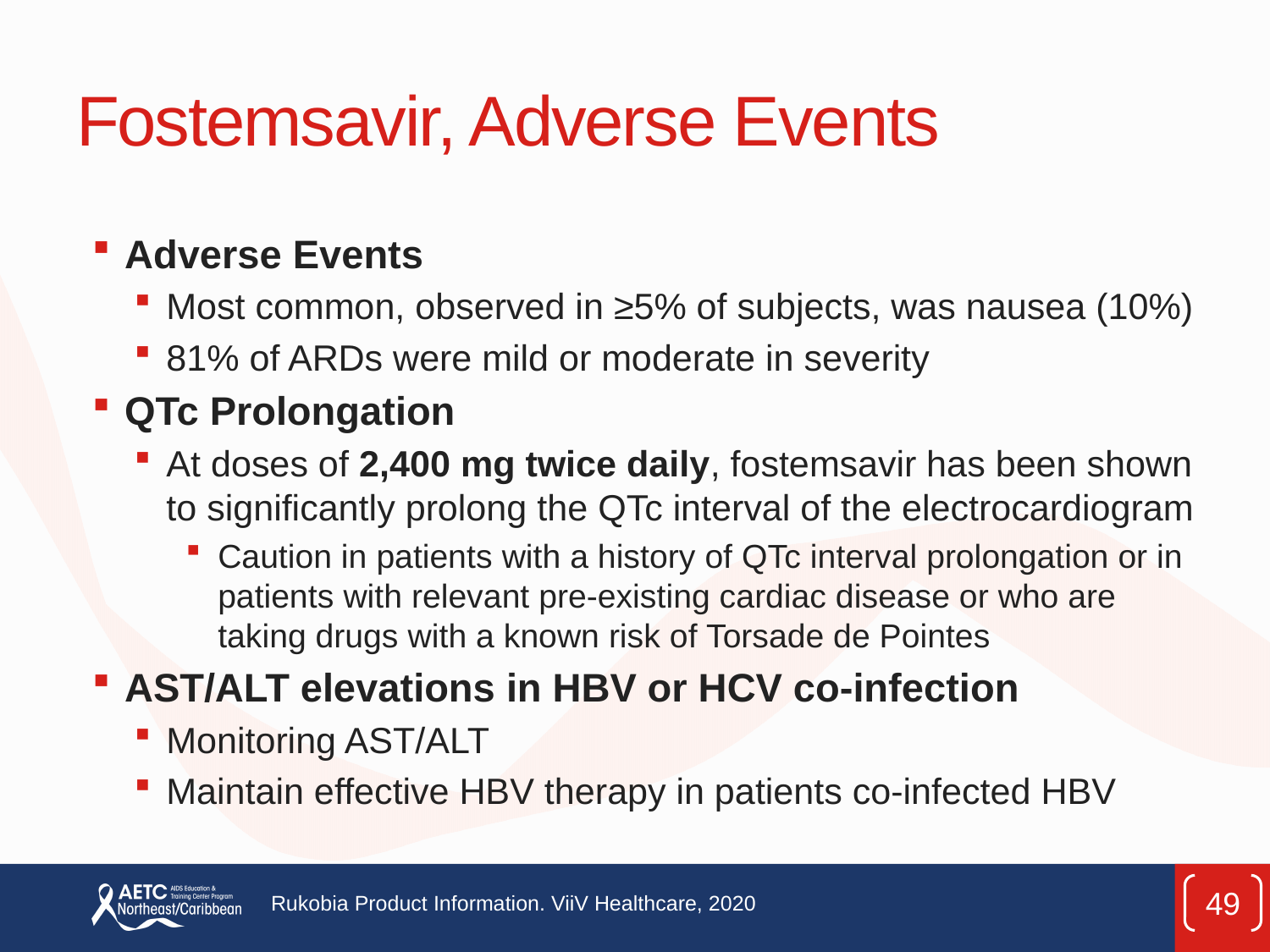

# Fostemsavir, Adverse Events
Adverse Events
Most common, observed in ≥5% of subjects, was nausea (10%)
81% of ARDs were mild or moderate in severity
QTc Prolongation
At doses of 2,400 mg twice daily, fostemsavir has been shown to significantly prolong the QTc interval of the electrocardiogram
Caution in patients with a history of QTc interval prolongation or in patients with relevant pre-existing cardiac disease or who are taking drugs with a known risk of Torsade de Pointes
AST/ALT elevations in HBV or HCV co-infection
Monitoring AST/ALT
Maintain effective HBV therapy in patients co-infected HBV

49
Rukobia Product Information. ViiV Healthcare, 2020